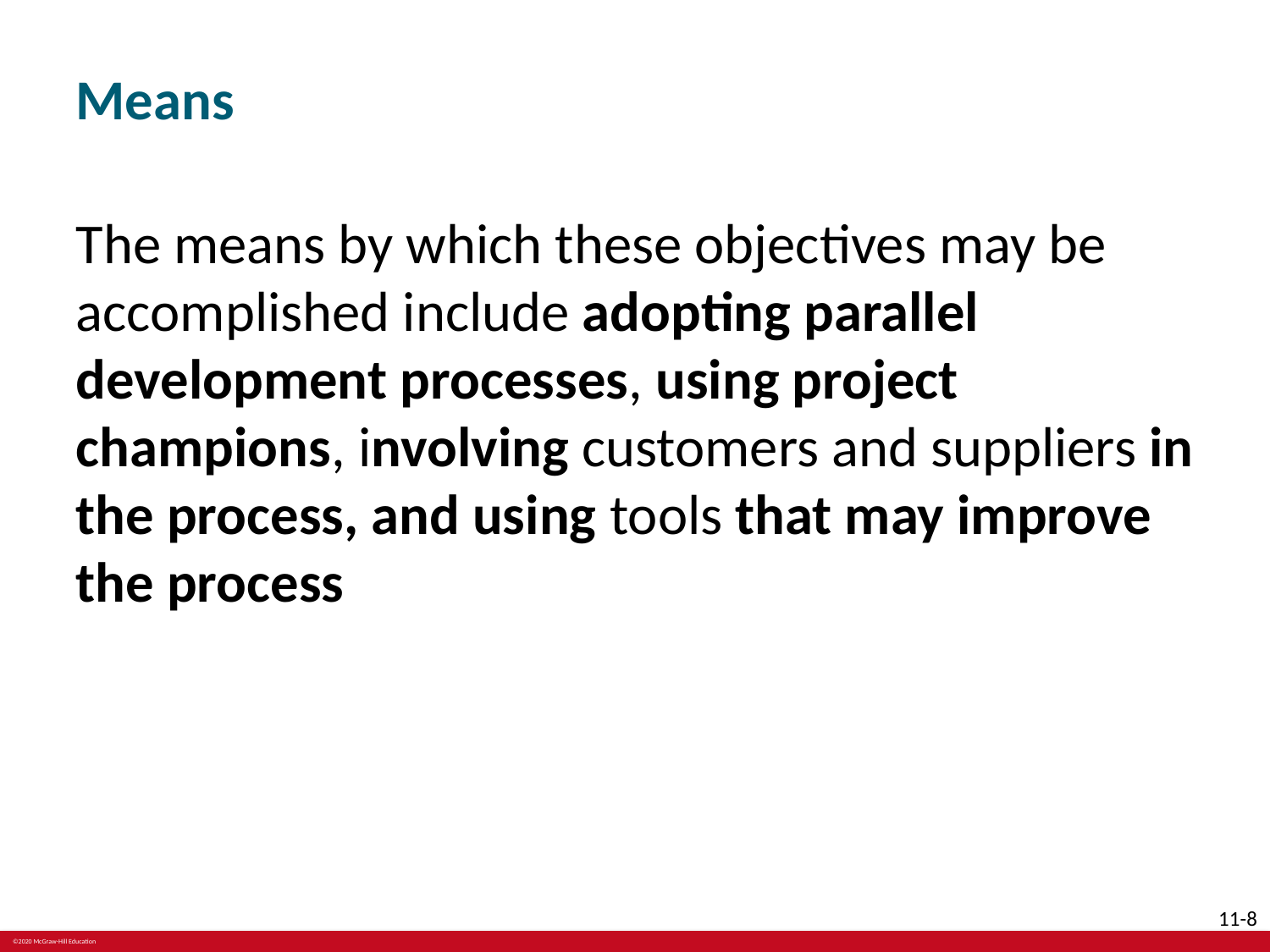

# Means
The means by which these objectives may be accomplished include adopting parallel development processes, using project champions, involving customers and suppliers in the process, and using tools that may improve the process